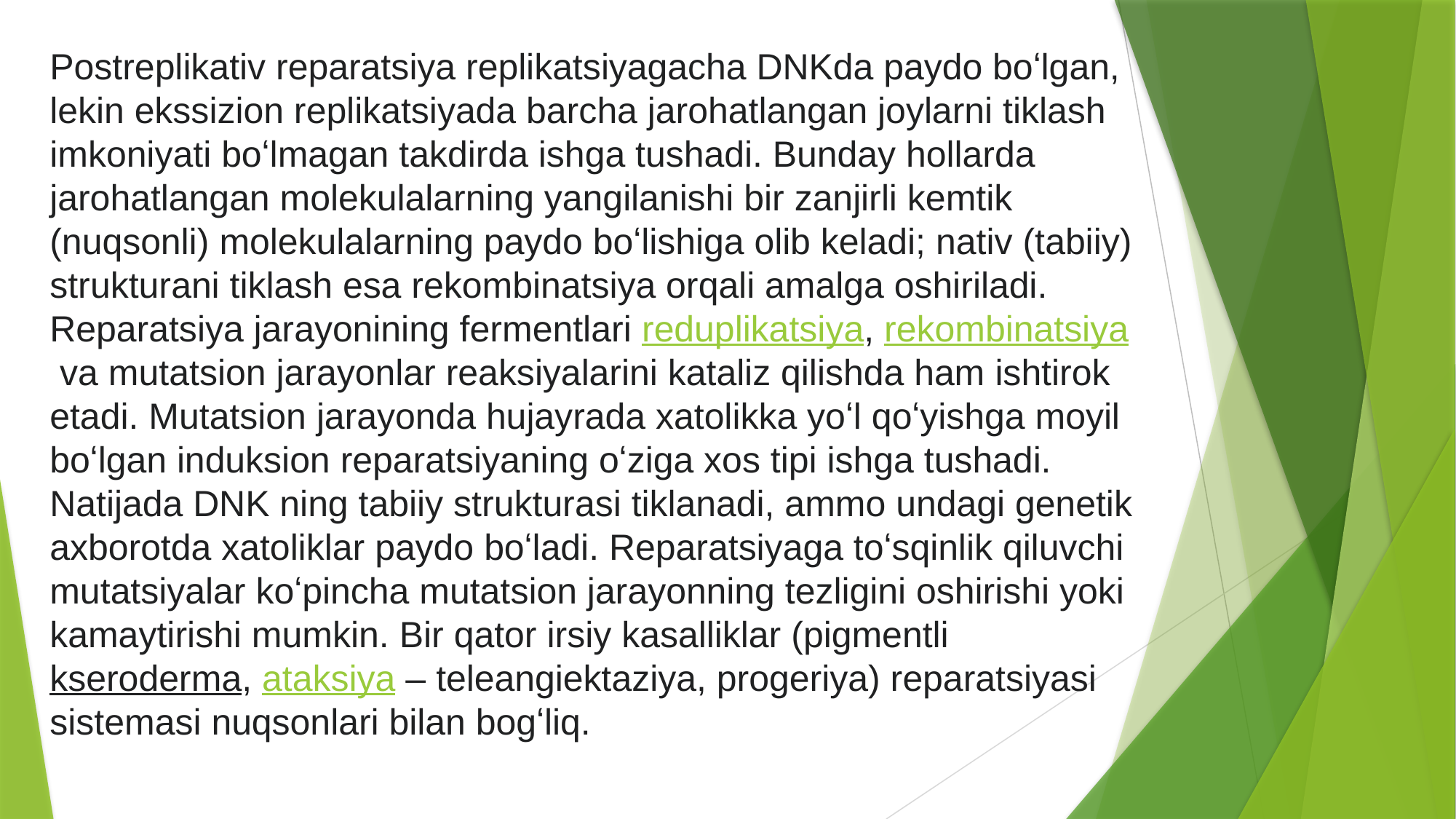

Postreplikativ reparatsiya replikatsiyagacha DNKda paydo boʻlgan, lekin ekssizion replikatsiyada barcha jarohatlangan joylarni tiklash imkoniyati boʻlmagan takdirda ishga tushadi. Bunday hollarda jarohatlangan molekulalarning yangilanishi bir zanjirli kemtik (nuqsonli) molekulalarning paydo boʻlishiga olib keladi; nativ (tabiiy) strukturani tiklash esa rekombinatsiya orqali amalga oshiriladi.
Reparatsiya jarayonining fermentlari reduplikatsiya, rekombinatsiya va mutatsion jarayonlar reaksiyalarini kataliz qilishda ham ishtirok etadi. Mutatsion jarayonda hujayrada xatolikka yoʻl qoʻyishga moyil boʻlgan induksion reparatsiyaning oʻziga xos tipi ishga tushadi. Natijada DNK ning tabiiy strukturasi tiklanadi, ammo undagi genetik axborotda xatoliklar paydo boʻladi. Reparatsiyaga toʻsqinlik qiluvchi mutatsiyalar koʻpincha mutatsion jarayonning tezligini oshirishi yoki kamaytirishi mumkin. Bir qator irsiy kasalliklar (pigmentli kseroderma, ataksiya – teleangiektaziya, progeriya) reparatsiyasi sistemasi nuqsonlari bilan bogʻliq.